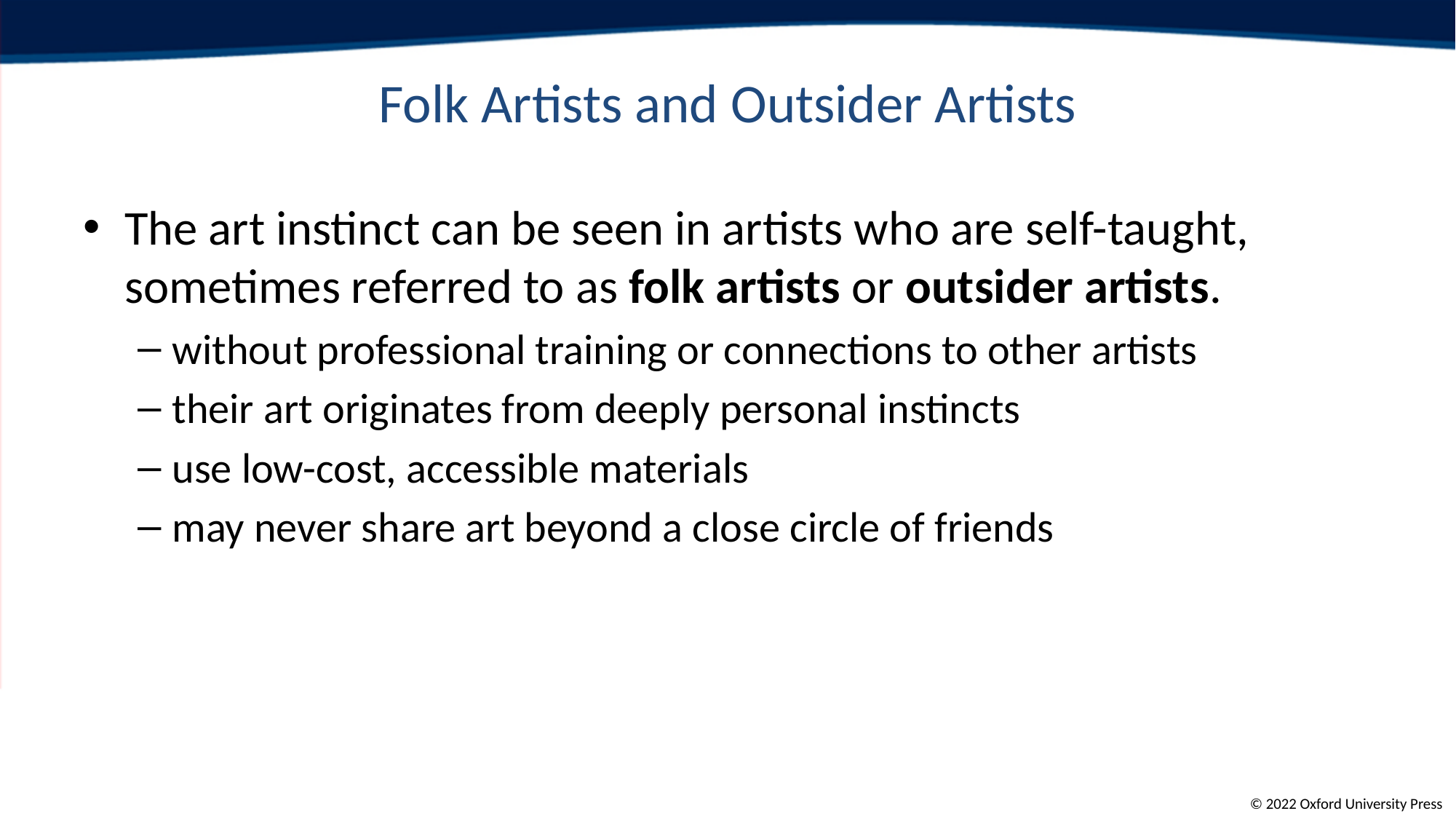

# Folk Artists and Outsider Artists
The art instinct can be seen in artists who are self-taught, sometimes referred to as folk artists or outsider artists.
without professional training or connections to other artists
their art originates from deeply personal instincts
use low-cost, accessible materials
may never share art beyond a close circle of friends